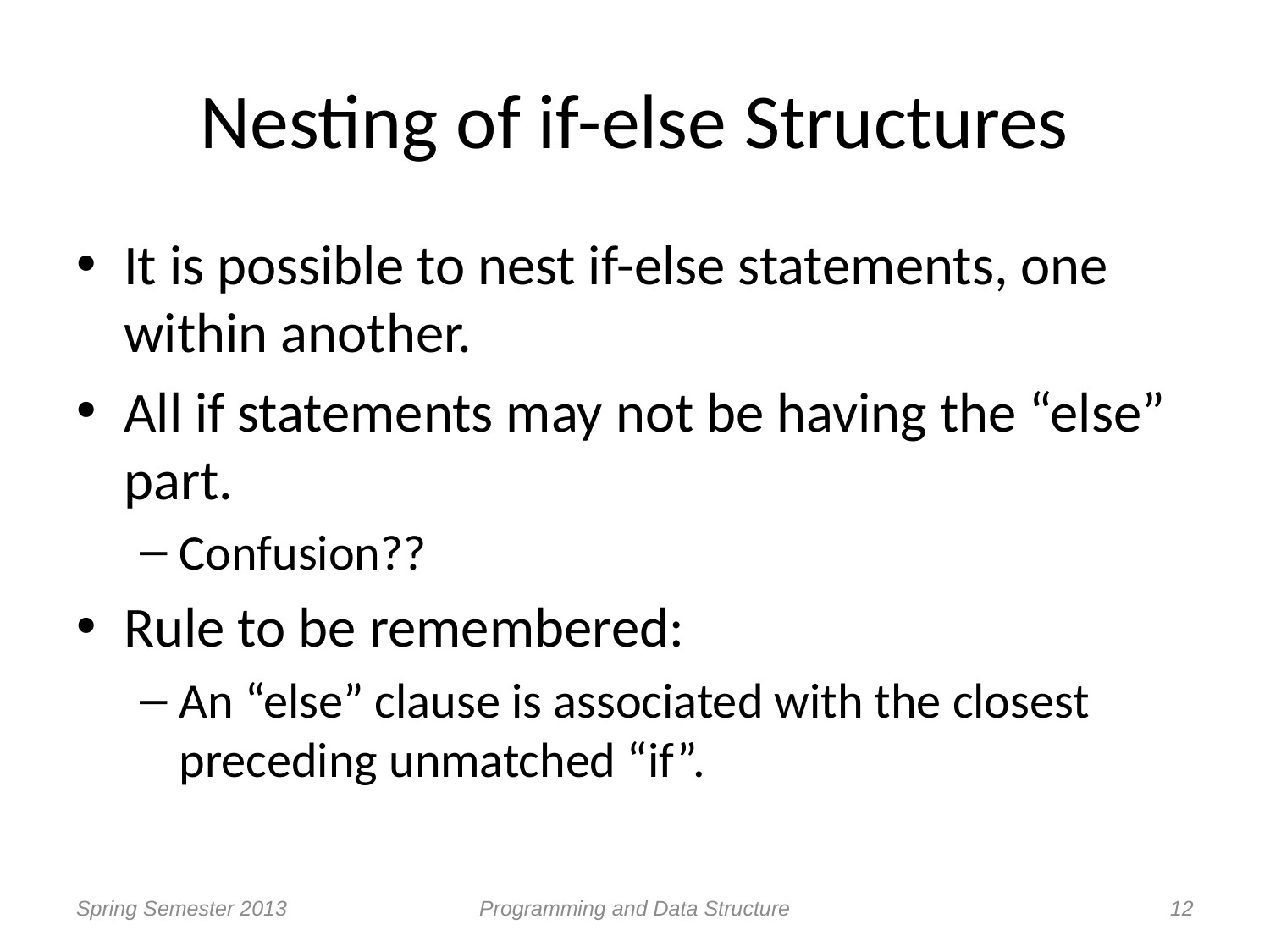

# Nesting of if-else Structures
It is possible to nest if-else statements, one within another.
All if statements may not be having the “else” part.
Confusion??
Rule to be remembered:
An “else” clause is associated with the closest preceding unmatched “if”.
Spring Semester 2013
Programming and Data Structure
12